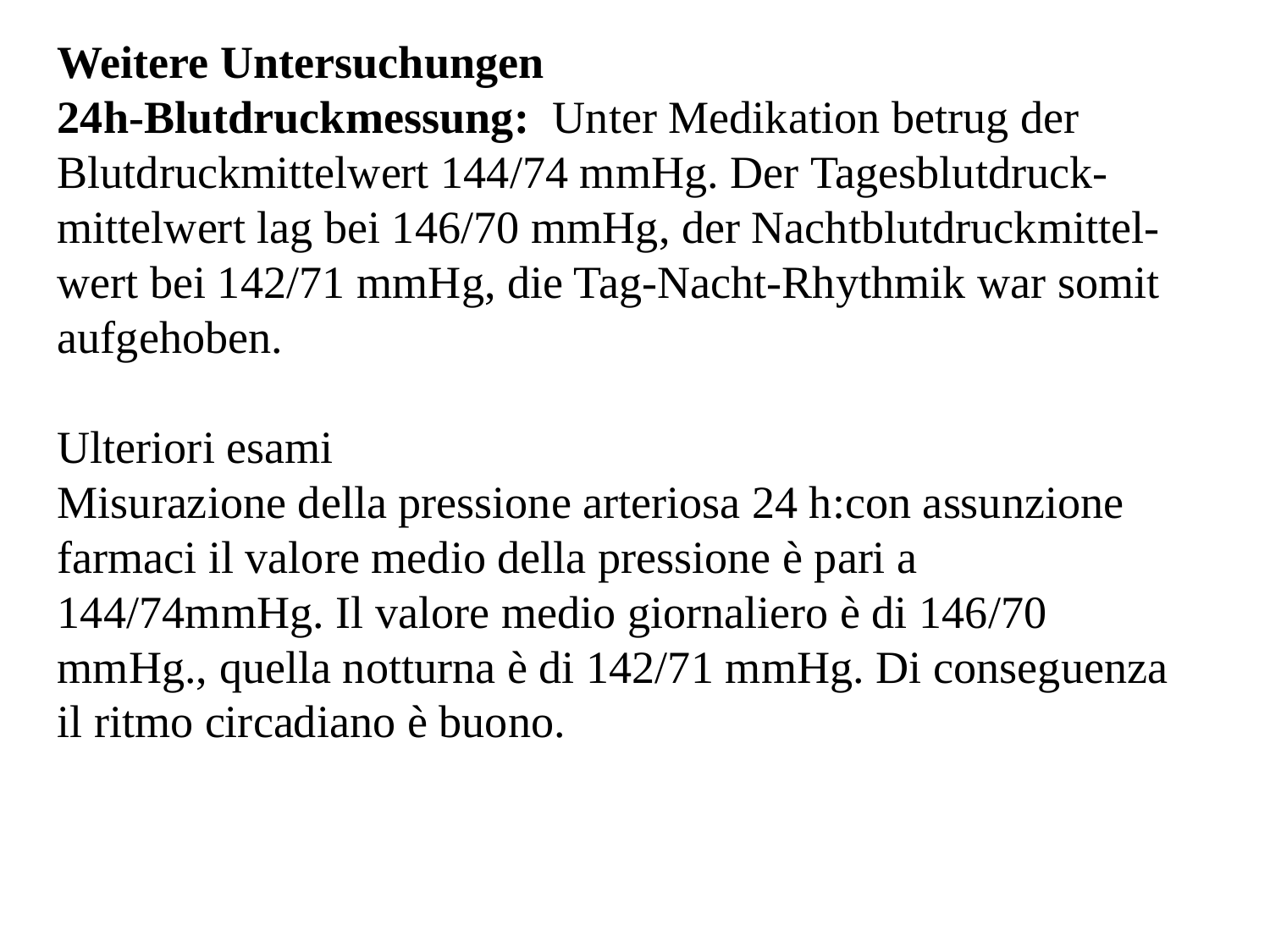

Weitere Untersuchungen
24h-Blutdruckmessung:  Unter Medikation betrug der
Blutdruckmittelwert 144/74 mmHg. Der Tagesblutdruck-mittelwert lag bei 146/70 mmHg, der Nachtblutdruckmittel-wert bei 142/71 mmHg, die Tag-Nacht-Rhythmik war somit
aufgehoben.

Ulteriori esami
Misurazione della pressione arteriosa 24 h:con assunzione farmaci il valore medio della pressione è pari a 144/74mmHg. Il valore medio giornaliero è di 146/70 mmHg., quella notturna è di 142/71 mmHg. Di conseguenza il ritmo circadiano è buono.